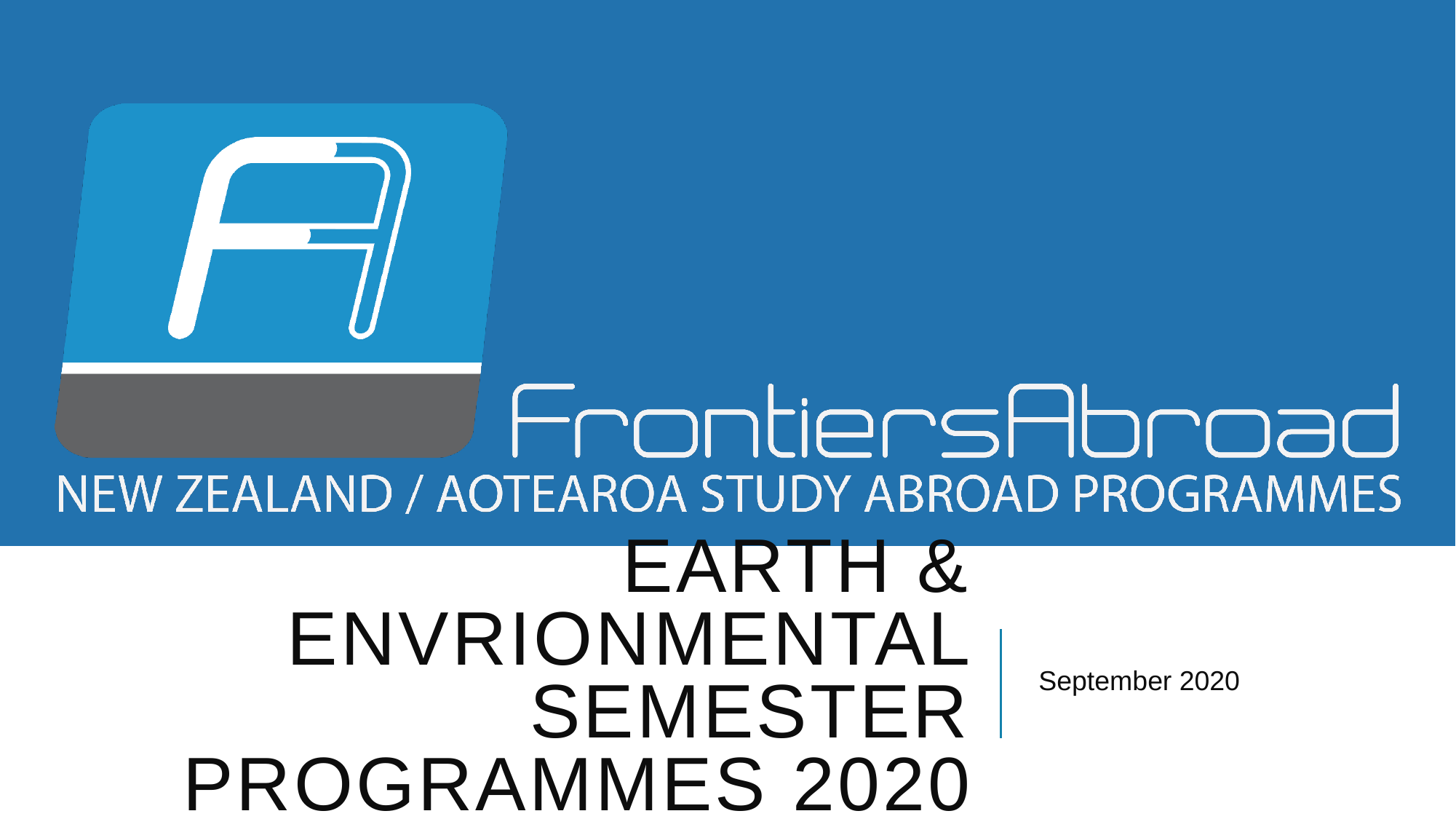

# Earth & Envrionmental Semester Programmes 2020
September 2020